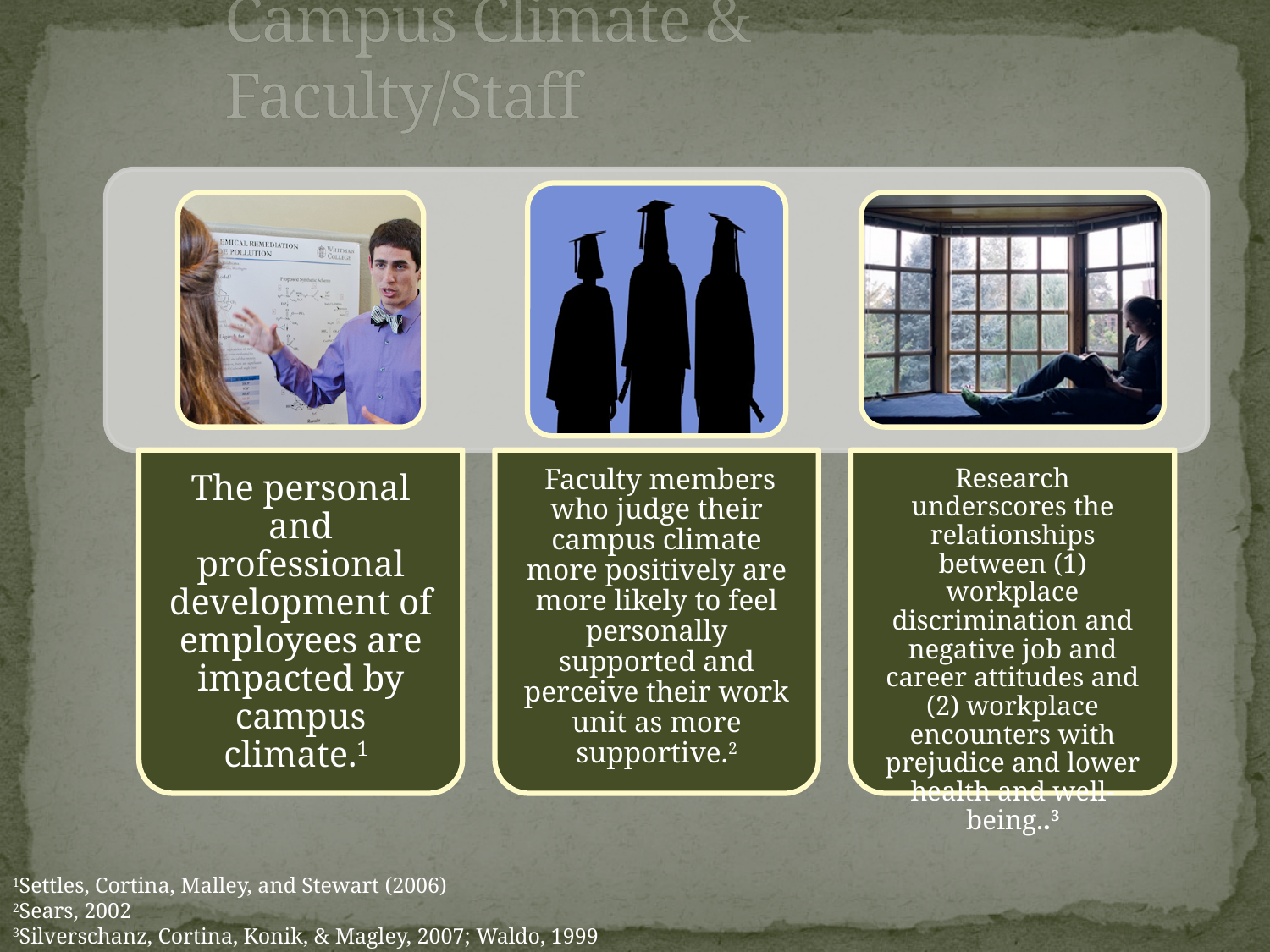

# Campus Climate & Faculty/Staff
The personal and professional development of employees are impacted by campus climate.1
 Faculty members who judge their campus climate more positively are more likely to feel personally supported and perceive their work unit as more supportive.2
Research underscores the relationships between (1) workplace discrimination and negative job and career attitudes and (2) workplace encounters with prejudice and lower health and well-being..3
1Settles, Cortina, Malley, and Stewart (2006)
2Sears, 2002
3Silverschanz, Cortina, Konik, & Magley, 2007; Waldo, 1999